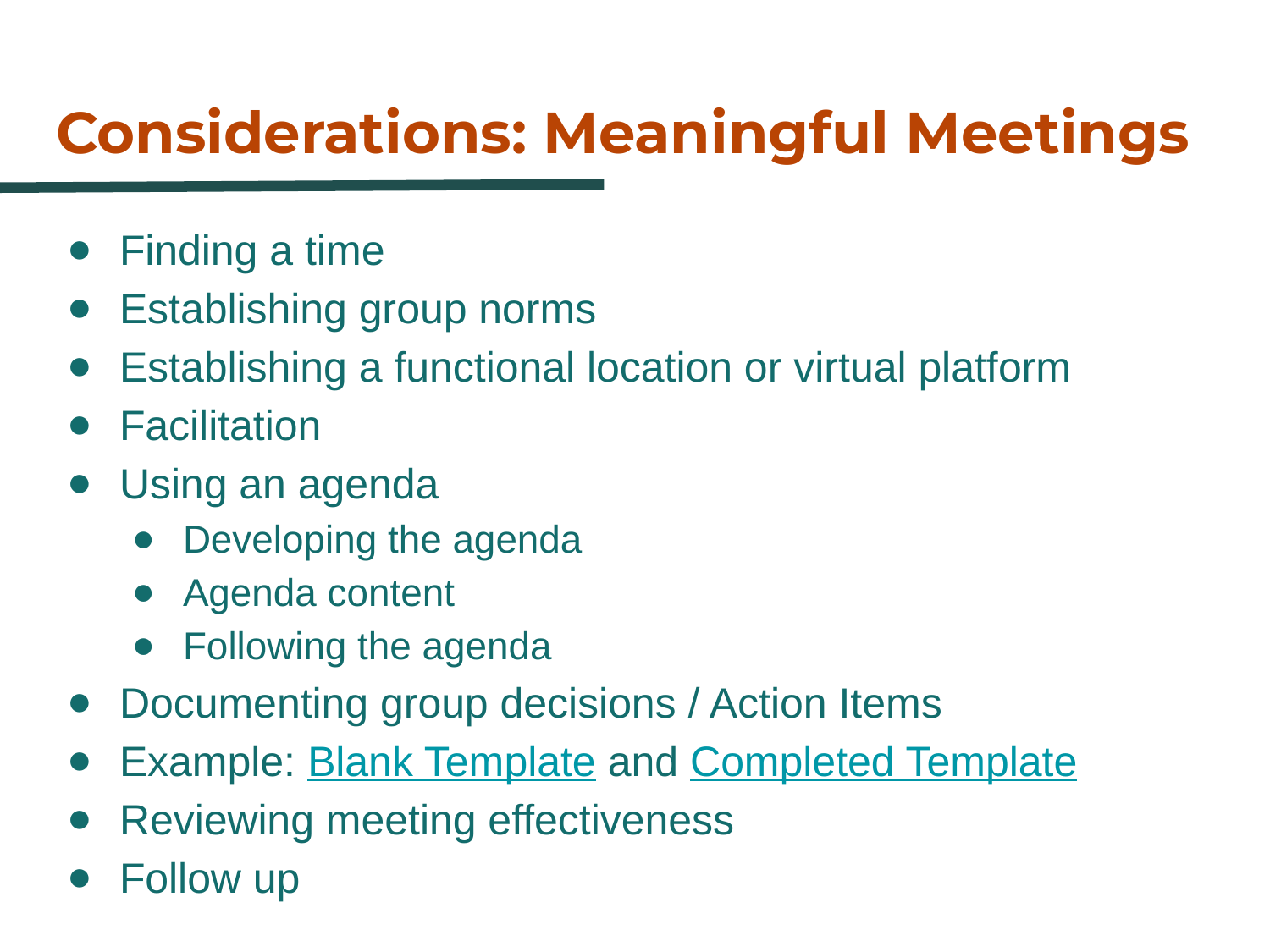

# Considerations: Meaningful Meetings
Finding a time
Establishing group norms
Establishing a functional location or virtual platform
Facilitation
Using an agenda
Developing the agenda
Agenda content
Following the agenda
Documenting group decisions / Action Items
Example: Blank Template and Completed Template
Reviewing meeting effectiveness
Follow up